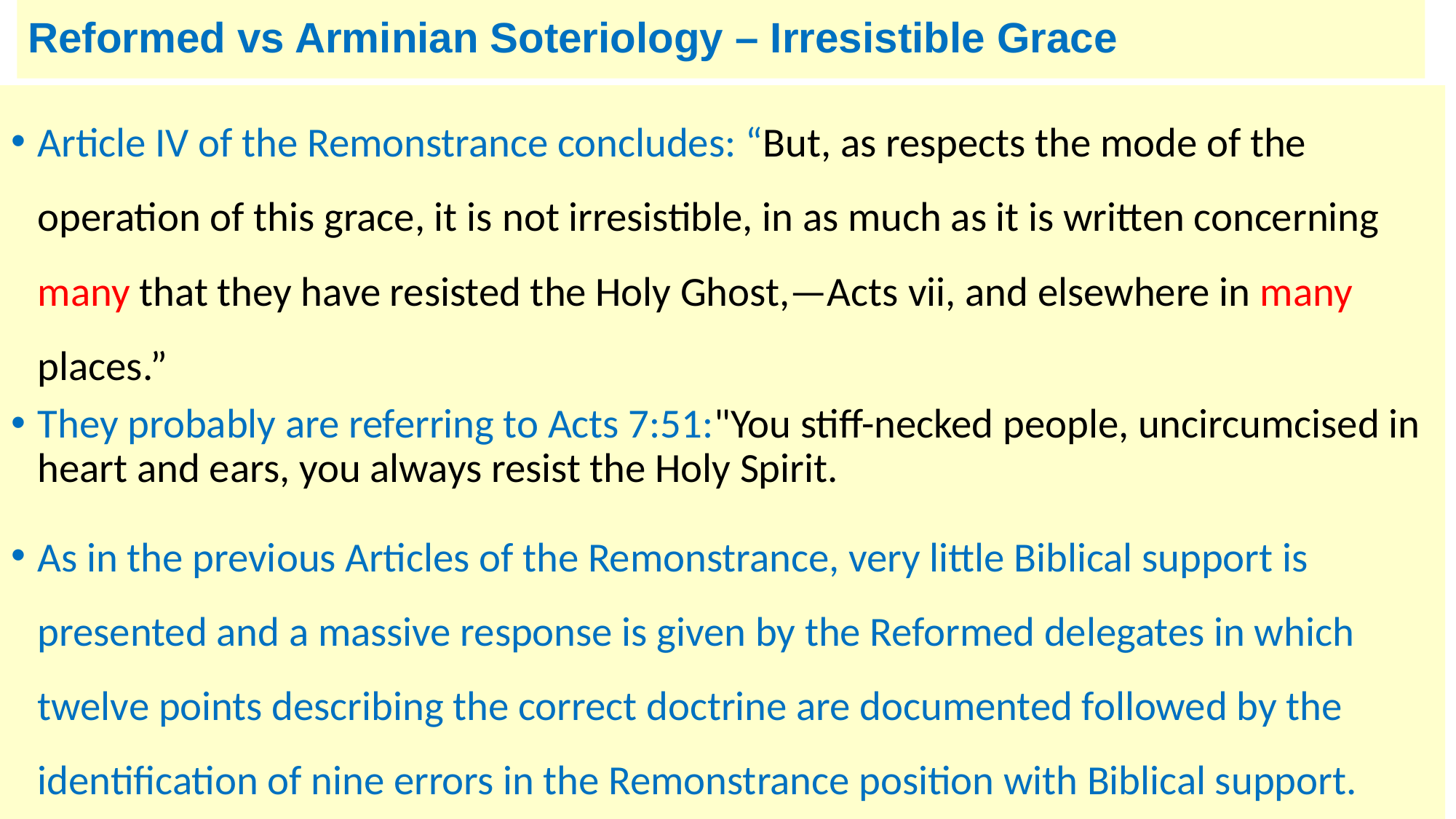

# Reformed vs Arminian Soteriology – Irresistible Grace
Article IV of the Remonstrance concludes: “But, as respects the mode of the operation of this grace, it is not irresistible, in as much as it is written concerning many that they have resisted the Holy Ghost,—Acts vii, and elsewhere in many places.”
They probably are referring to Acts 7:51:"You stiff-necked people, uncircumcised in heart and ears, you always resist the Holy Spirit.
As in the previous Articles of the Remonstrance, very little Biblical support is presented and a massive response is given by the Reformed delegates in which twelve points describing the correct doctrine are documented followed by the identification of nine errors in the Remonstrance position with Biblical support.